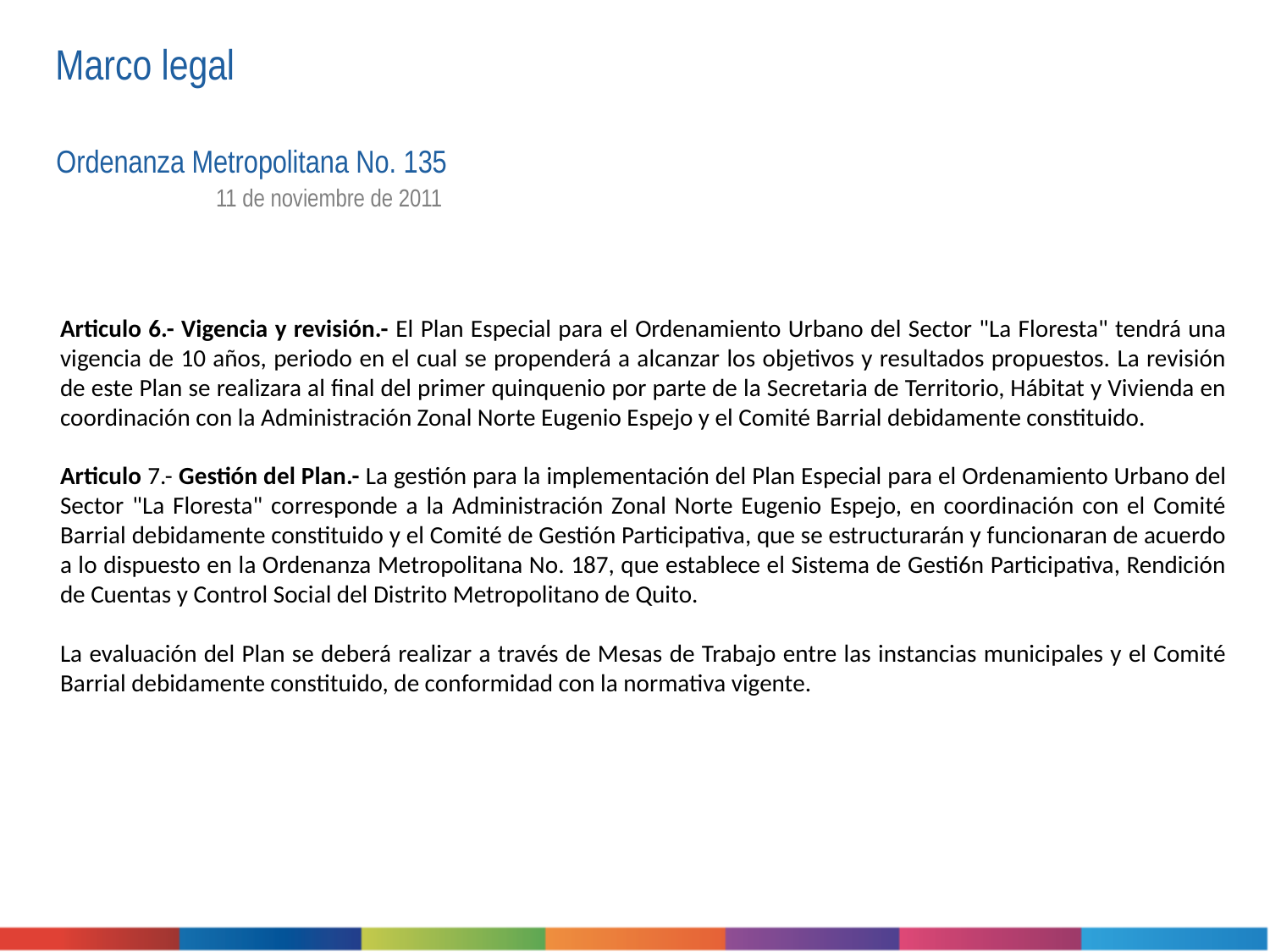

Marco legal
Ordenanza Metropolitana No. 135
11 de noviembre de 2011
Articulo 6.- Vigencia y revisión.- El Plan Especial para el Ordenamiento Urbano del Sector "La Floresta" tendrá una vigencia de 10 años, periodo en el cual se propenderá a alcanzar los objetivos y resultados propuestos. La revisión de este Plan se realizara al final del primer quinquenio por parte de la Secretaria de Territorio, Hábitat y Vivienda en coordinación con la Administración Zonal Norte Eugenio Espejo y el Comité Barrial debidamente constituido.

Articulo 7.- Gestión del Plan.- La gestión para la implementación del Plan Especial para el Ordenamiento Urbano del Sector "La Floresta" corresponde a la Administración Zonal Norte Eugenio Espejo, en coordinación con el Comité Barrial debidamente constituido y el Comité de Gestión Participativa, que se estructurarán y funcionaran de acuerdo a lo dispuesto en la Ordenanza Metropolitana No. 187, que establece el Sistema de Gesti6n Participativa, Rendición de Cuentas y Control Social del Distrito Metropolitano de Quito.

La evaluación del Plan se deberá realizar a través de Mesas de Trabajo entre las instancias municipales y el Comité Barrial debidamente constituido, de conformidad con la normativa vigente.